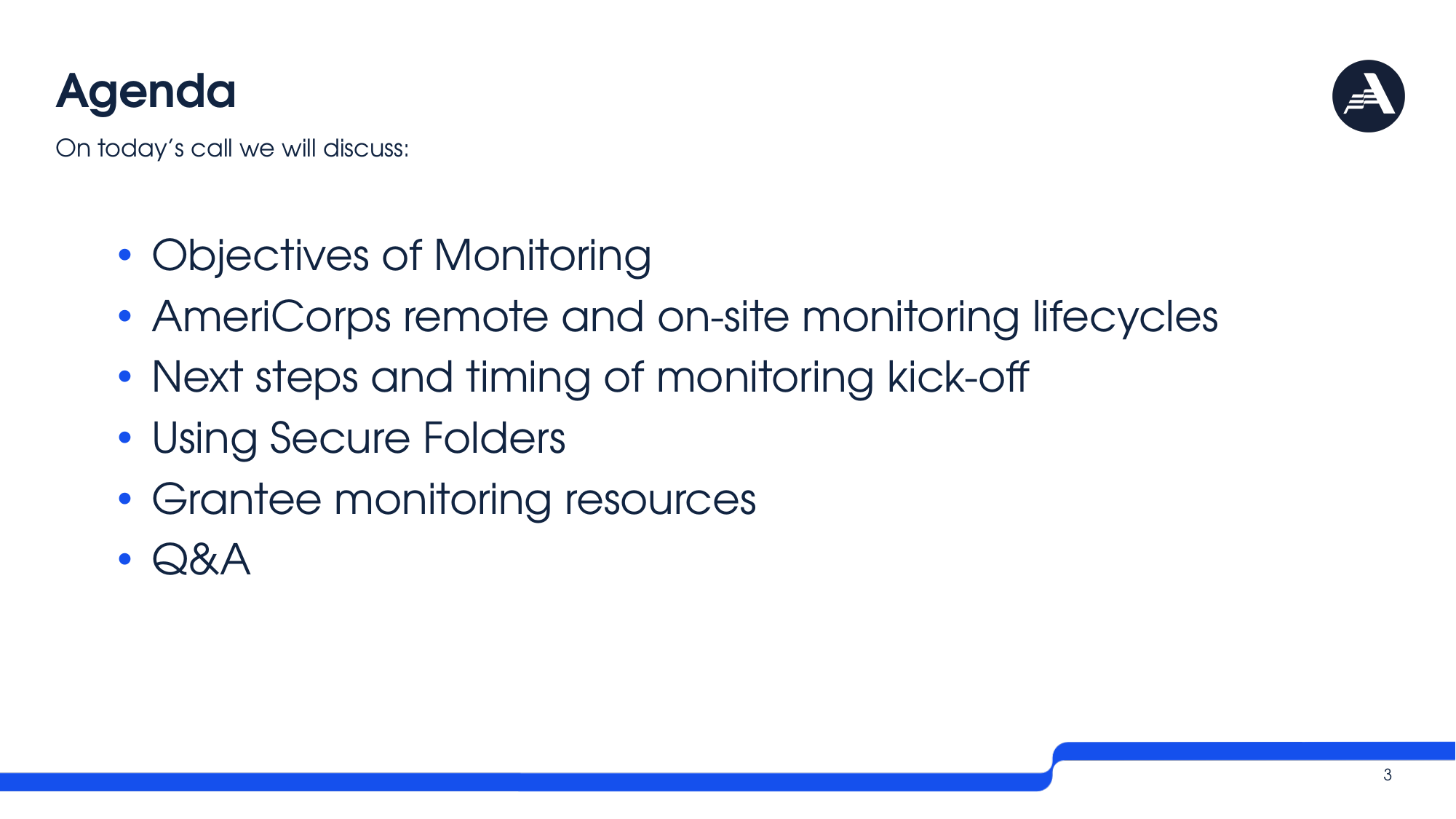

# Agenda
On today’s call we will discuss:
Objectives of Monitoring
AmeriCorps remote and on-site monitoring lifecycles
Next steps and timing of monitoring kick-off
Using Secure Folders
Grantee monitoring resources
Q&A

  3